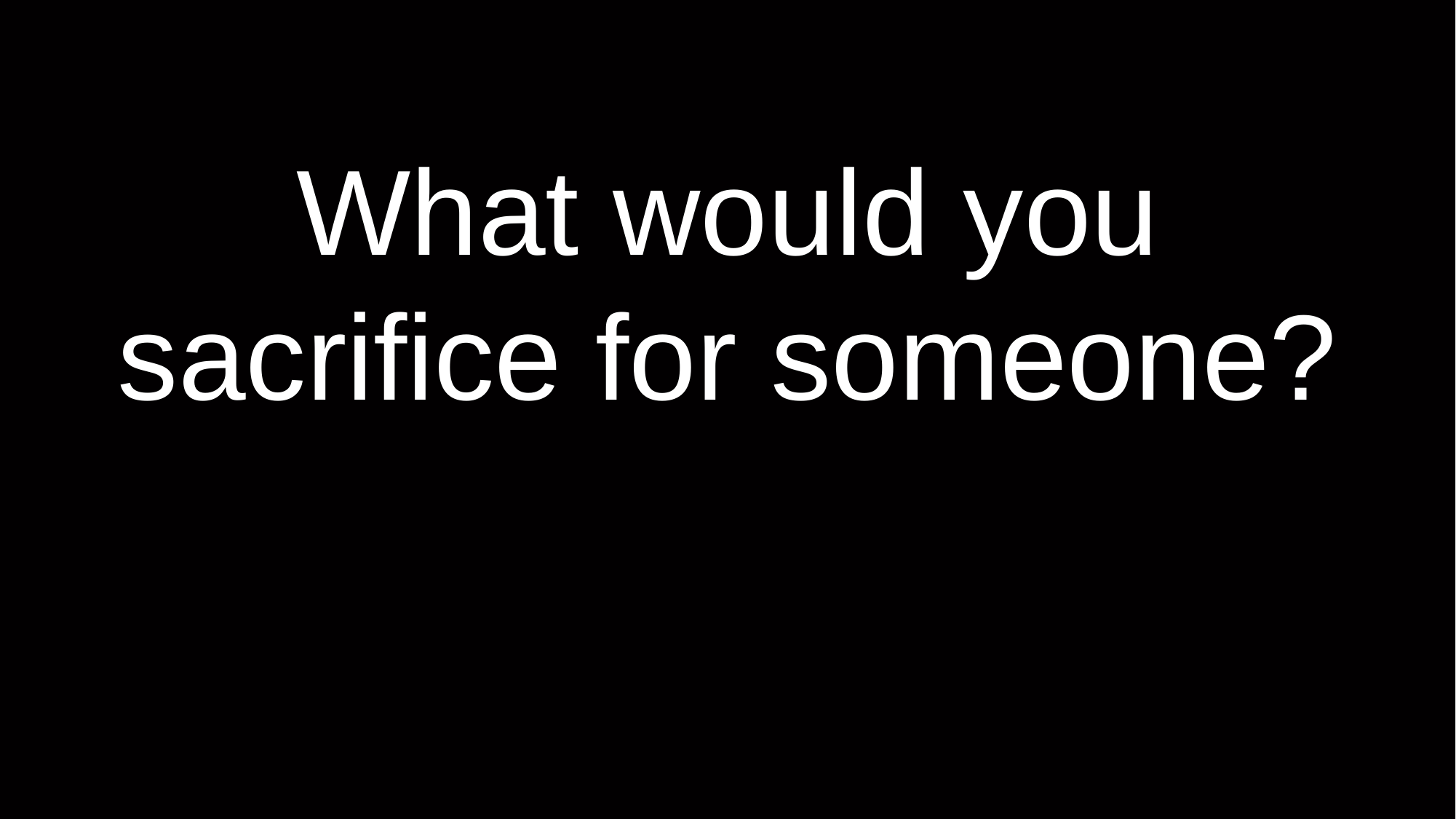

# What would you sacrifice for someone?